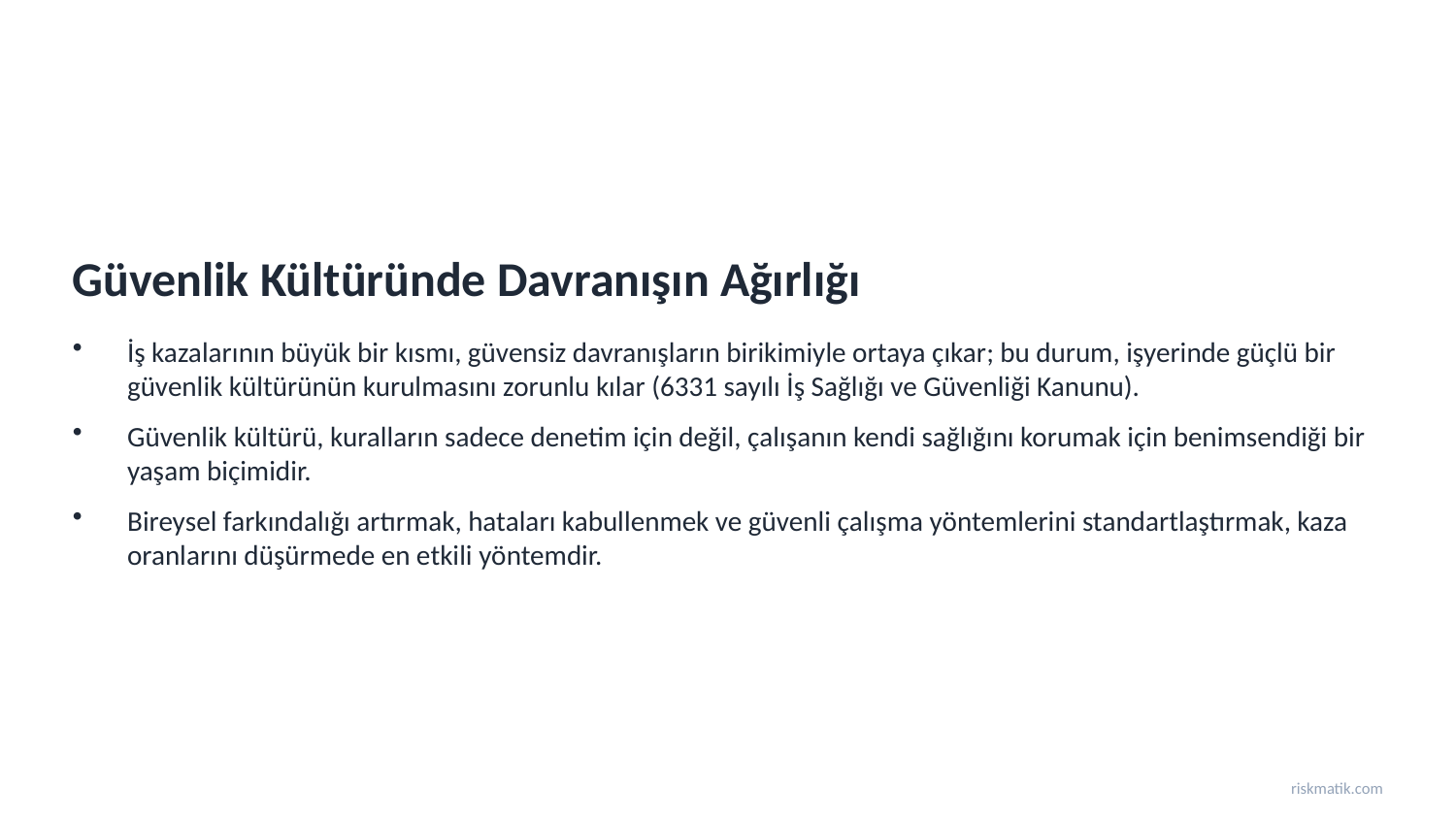

Güvenlik Kültüründe Davranışın Ağırlığı
İş kazalarının büyük bir kısmı, güvensiz davranışların birikimiyle ortaya çıkar; bu durum, işyerinde güçlü bir güvenlik kültürünün kurulmasını zorunlu kılar (6331 sayılı İş Sağlığı ve Güvenliği Kanunu).
Güvenlik kültürü, kuralların sadece denetim için değil, çalışanın kendi sağlığını korumak için benimsendiği bir yaşam biçimidir.
Bireysel farkındalığı artırmak, hataları kabullenmek ve güvenli çalışma yöntemlerini standartlaştırmak, kaza oranlarını düşürmede en etkili yöntemdir.
riskmatik.com